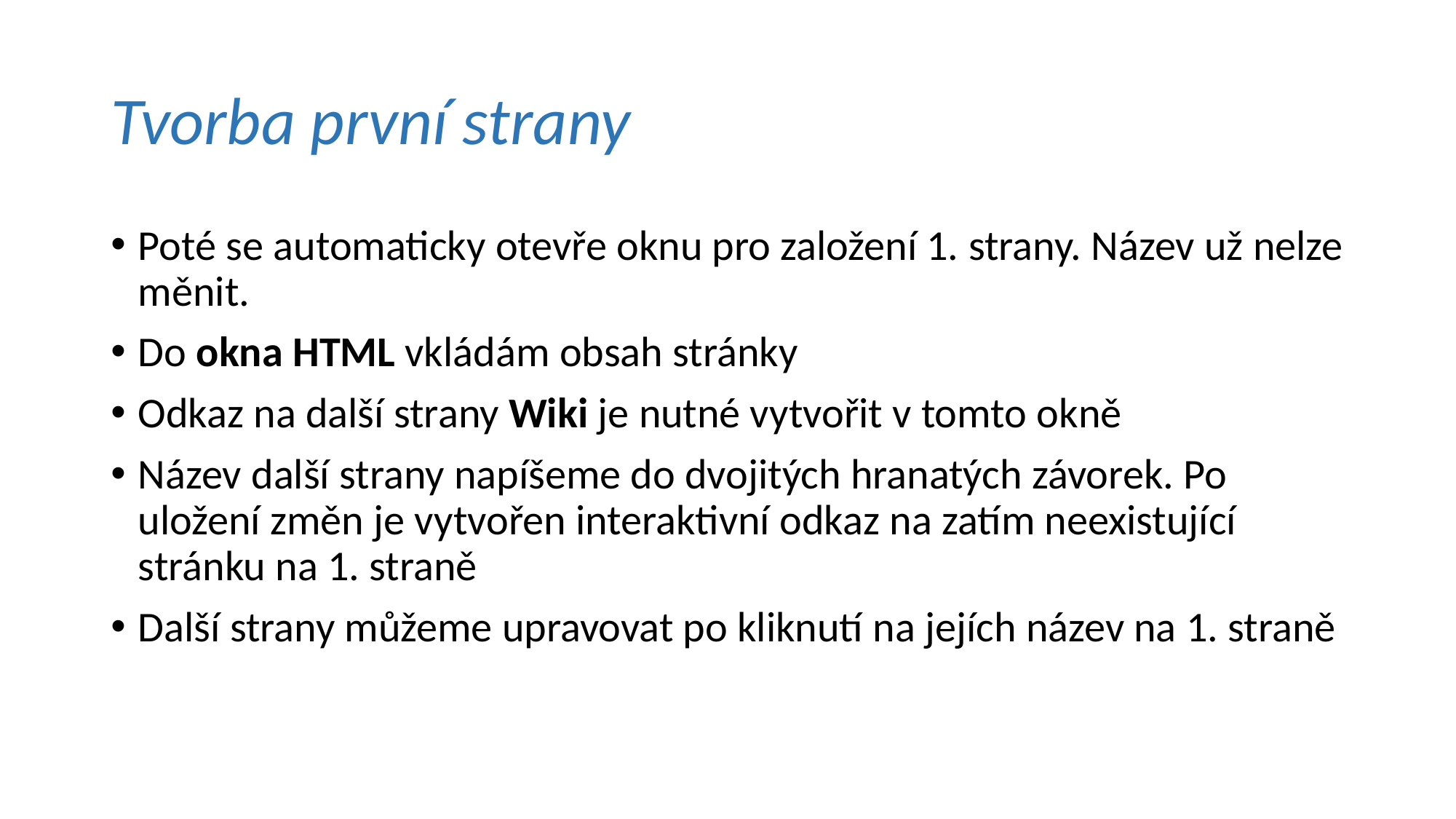

# Tvorba první strany
Poté se automaticky otevře oknu pro založení 1. strany. Název už nelze měnit.
Do okna HTML vkládám obsah stránky
Odkaz na další strany Wiki je nutné vytvořit v tomto okně
Název další strany napíšeme do dvojitých hranatých závorek. Po uložení změn je vytvořen interaktivní odkaz na zatím neexistující stránku na 1. straně
Další strany můžeme upravovat po kliknutí na jejích název na 1. straně